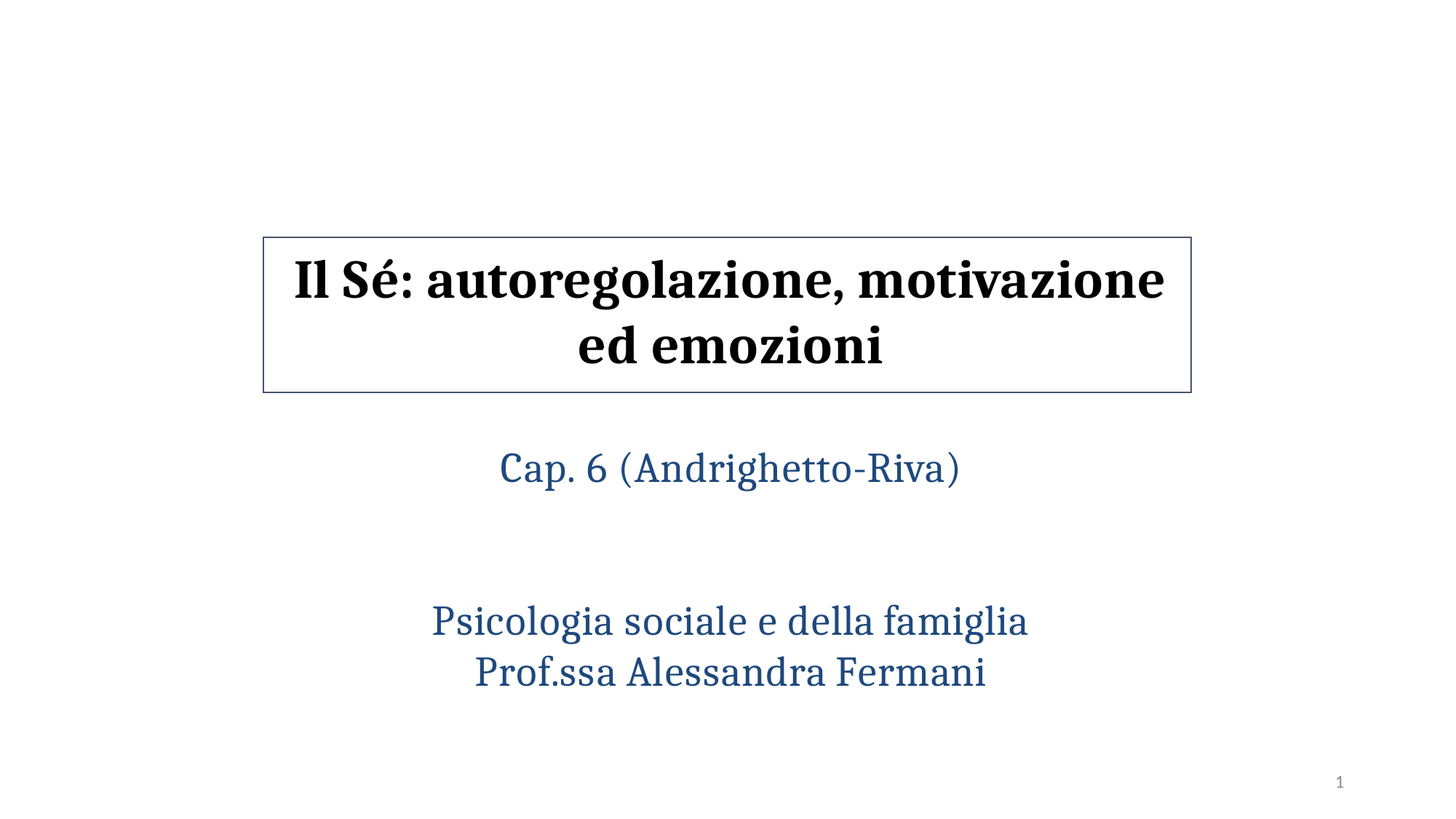

Il Sé: autoregolazione, motivazione ed emozioni
Cap. 6 (Andrighetto-Riva)

Psicologia sociale e della famiglia
Prof.ssa Alessandra Fermani
1